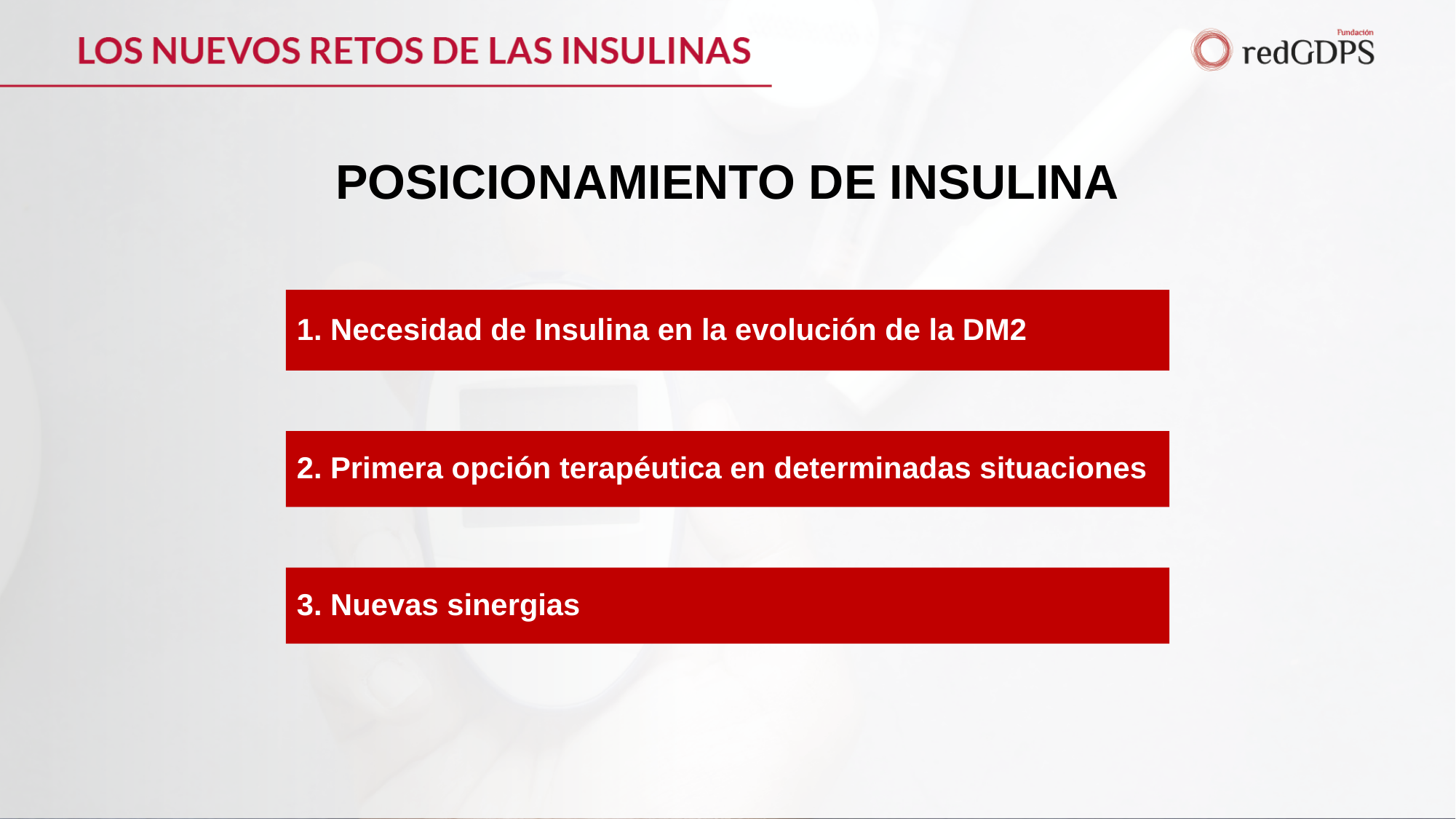

# POSICIONAMIENTO DE INSULINA
1. Necesidad de Insulina en la evolución de la DM2
2. Primera opción terapéutica en determinadas situaciones
3. Nuevas sinergias